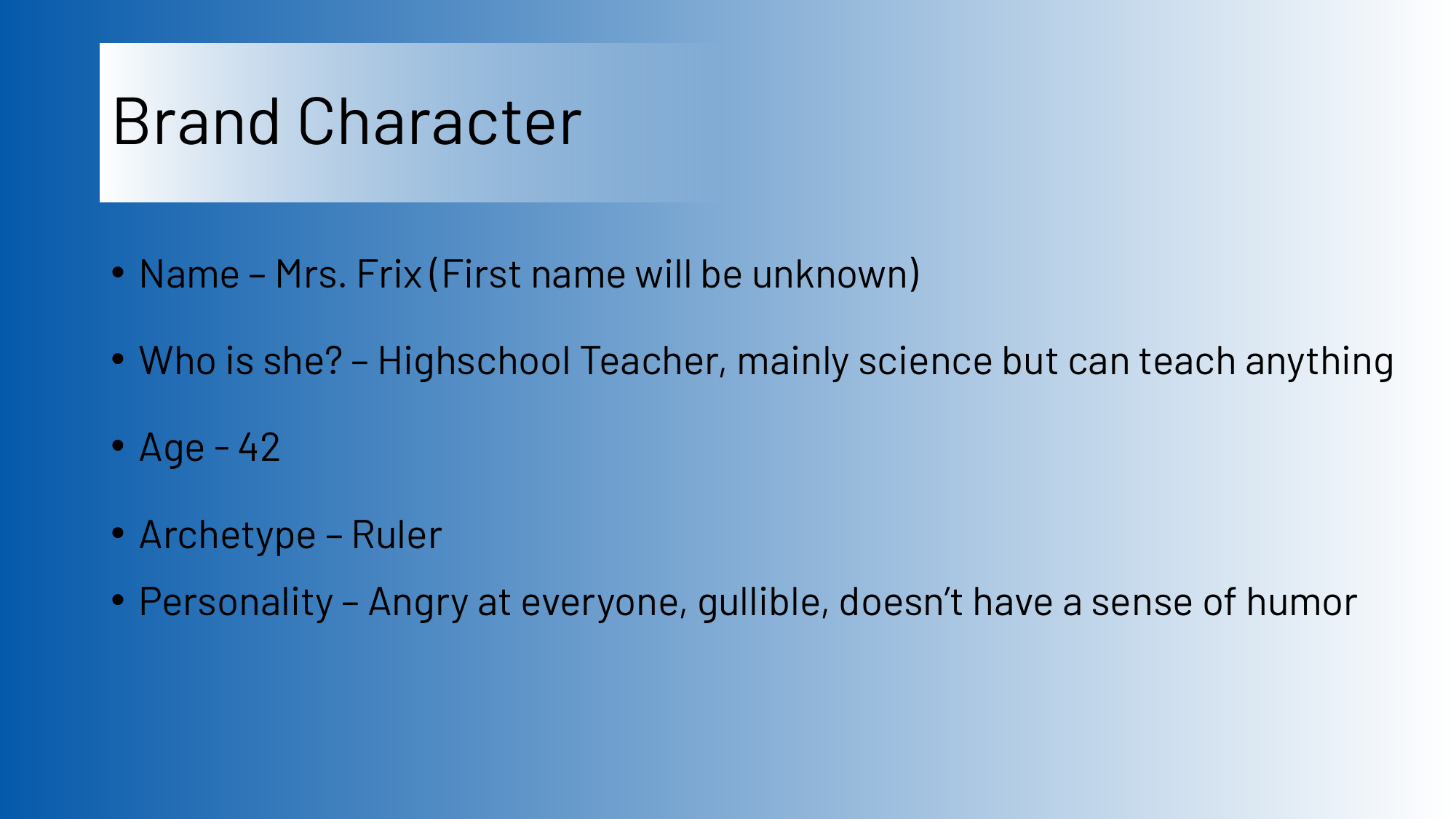

# Brand Character
Name – Mrs. Frix (First name will be unknown)
Who is she? – Highschool Teacher, mainly science but can teach anything
Age - 42
Archetype – Ruler
Personality – Angry at everyone, gullible, doesn’t have a sense of humor